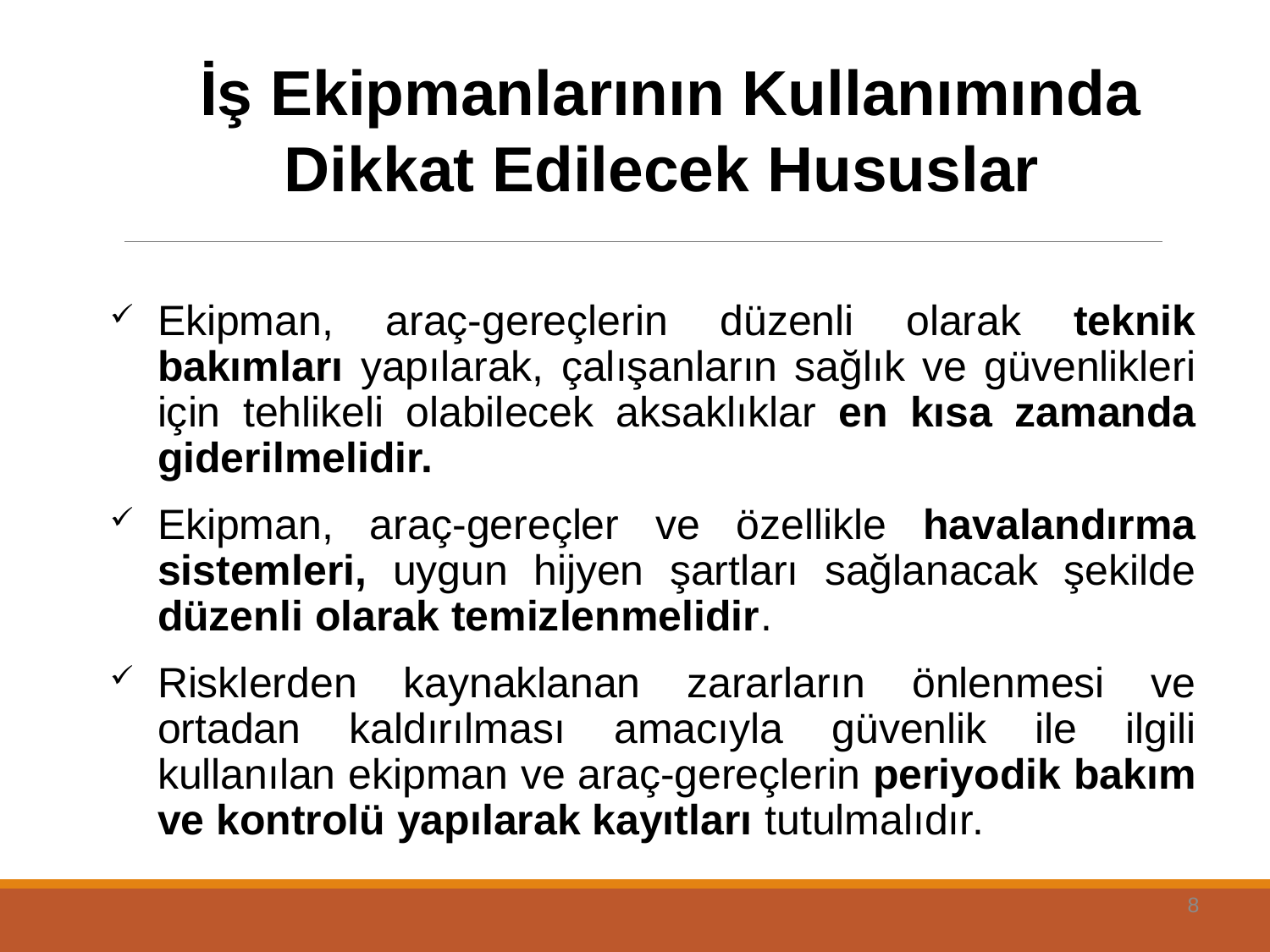

İş Ekipmanlarının Kullanımında
Dikkat Edilecek Hususlar
Ekipman, araç-gereçlerin düzenli olarak teknik bakımları yapılarak, çalışanların sağlık ve güvenlikleri için tehlikeli olabilecek aksaklıklar en kısa zamanda giderilmelidir.
Ekipman, araç-gereçler ve özellikle havalandırma sistemleri, uygun hijyen şartları sağlanacak şekilde düzenli olarak temizlenmelidir.
Risklerden kaynaklanan zararların önlenmesi ve ortadan kaldırılması amacıyla güvenlik ile ilgili kullanılan ekipman ve araç-gereçlerin periyodik bakım ve kontrolü yapılarak kayıtları tutulmalıdır.
8